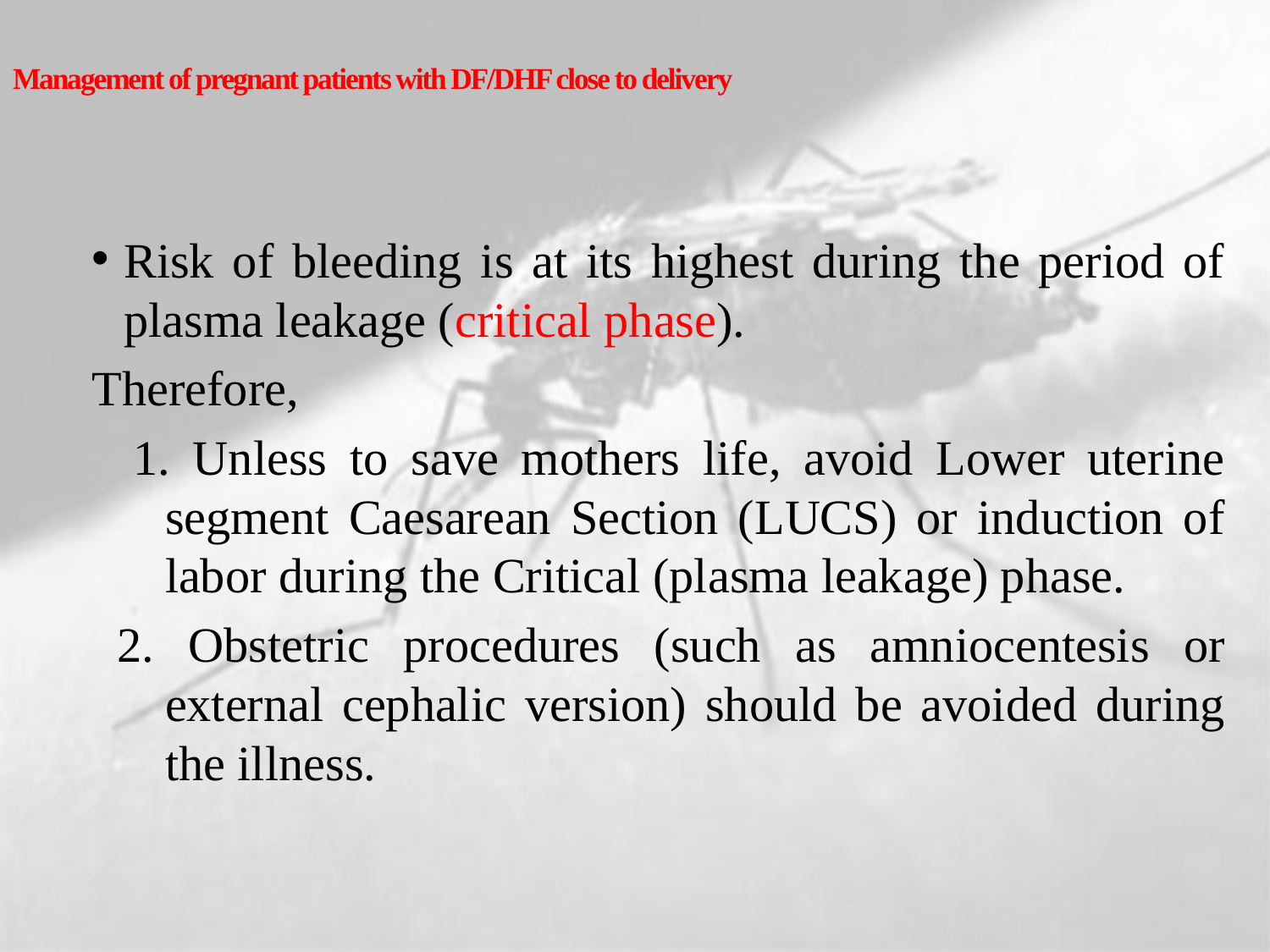

# Management of pregnant patients with DF/DHF close to delivery
Risk of bleeding is at its highest during the period of plasma leakage (critical phase).
Therefore,
1. Unless to save mothers life, avoid Lower uterine segment Caesarean Section (LUCS) or induction of labor during the Critical (plasma leakage) phase.
2. Obstetric procedures (such as amniocentesis or external cephalic version) should be avoided during the illness.